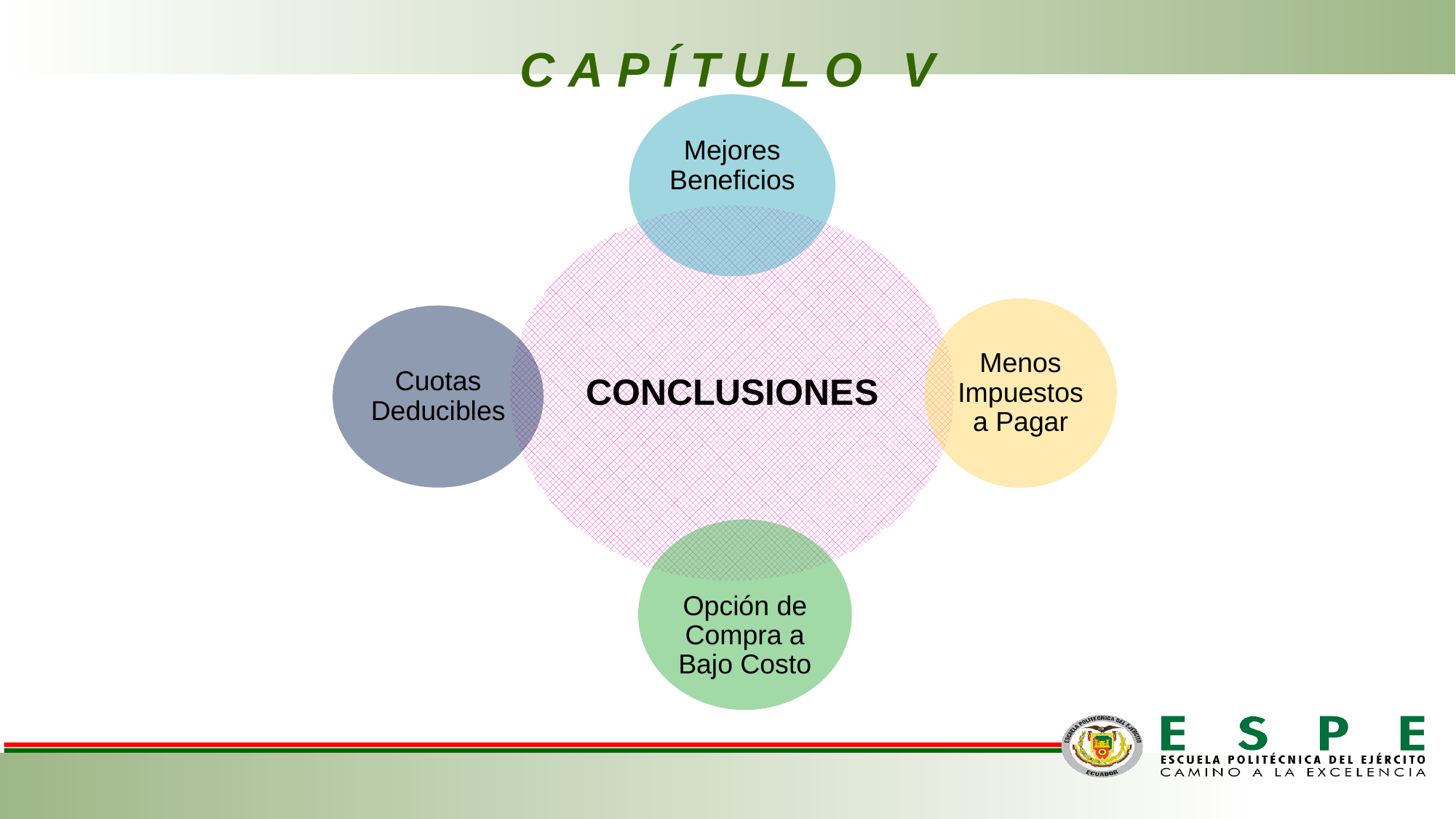

# C A P Í T U L O   V
CONCLUSIONES
Mejores Beneficios

Menos Impuestos a Pagar

Opción de Compra a Bajo Costo
Cuotas Deducibles